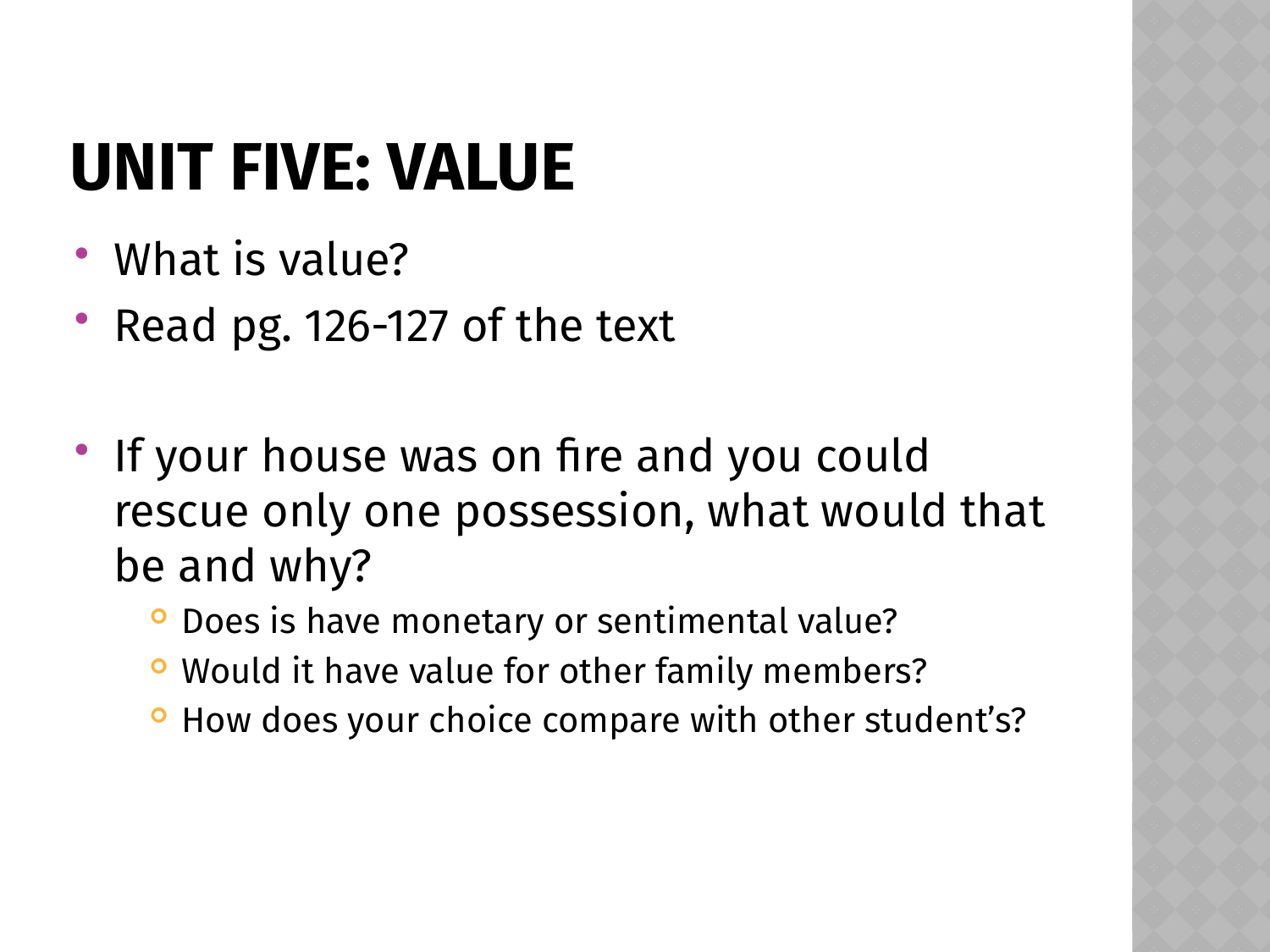

# Unit Five: Value
What is value?
Read pg. 126-127 of the text

If your house was on fire and you could rescue only one possession, what would that be and why?
Does is have monetary or sentimental value?
Would it have value for other family members?
How does your choice compare with other student’s?